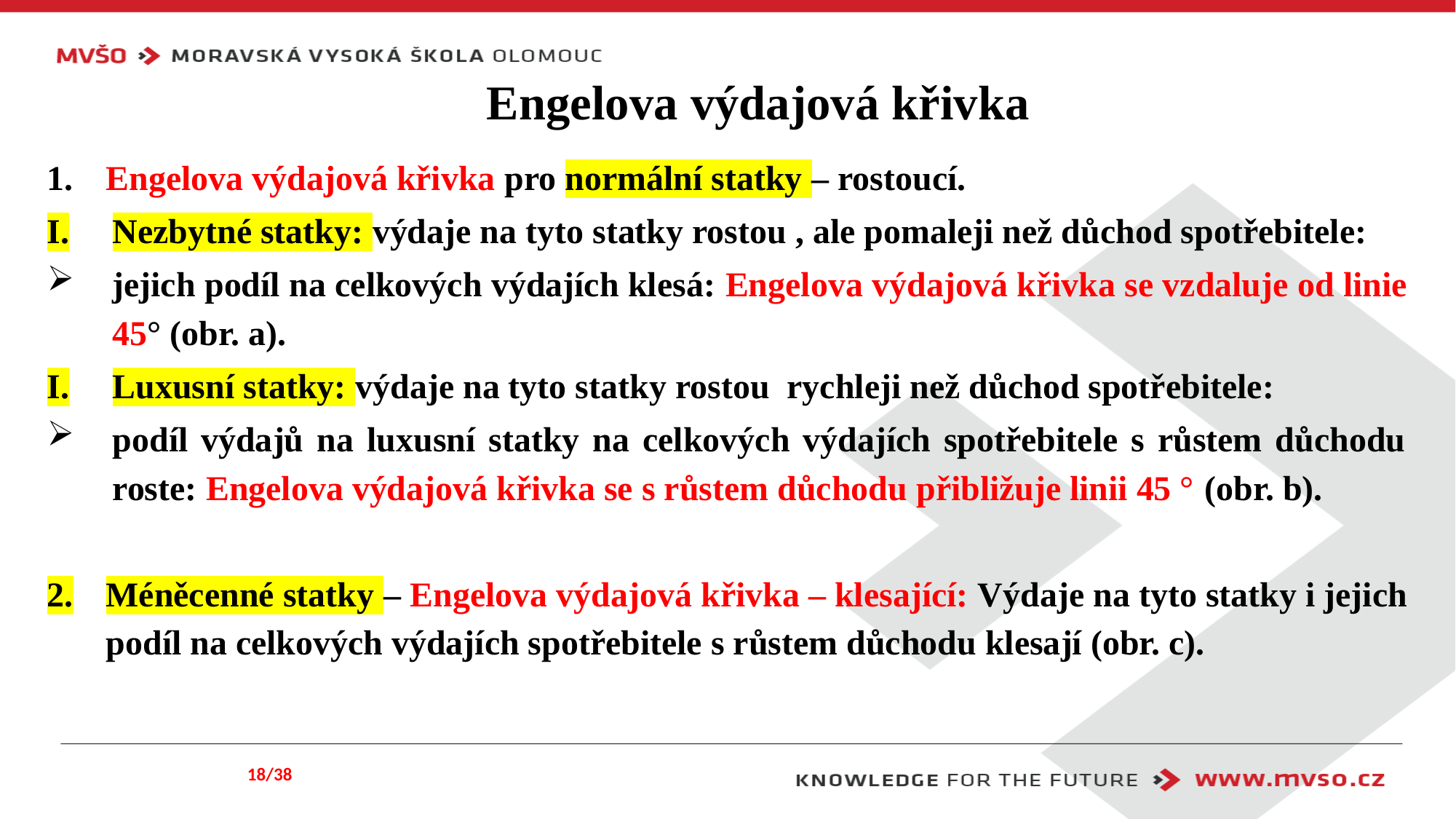

# Engelova výdajová křivka
Engelova výdajová křivka pro normální statky – rostoucí.
Nezbytné statky: výdaje na tyto statky rostou , ale pomaleji než důchod spotřebitele:
jejich podíl na celkových výdajích klesá: Engelova výdajová křivka se vzdaluje od linie 45° (obr. a).
Luxusní statky: výdaje na tyto statky rostou  rychleji než důchod spotřebitele:
podíl výdajů na luxusní statky na celkových výdajích spotřebitele s růstem důchodu roste: Engelova výdajová křivka se s růstem důchodu přibližuje linii 45 ° (obr. b).

Méněcenné statky – Engelova výdajová křivka – klesající: Výdaje na tyto statky i jejich podíl na celkových výdajích spotřebitele s růstem důchodu klesají (obr. c).
18/38